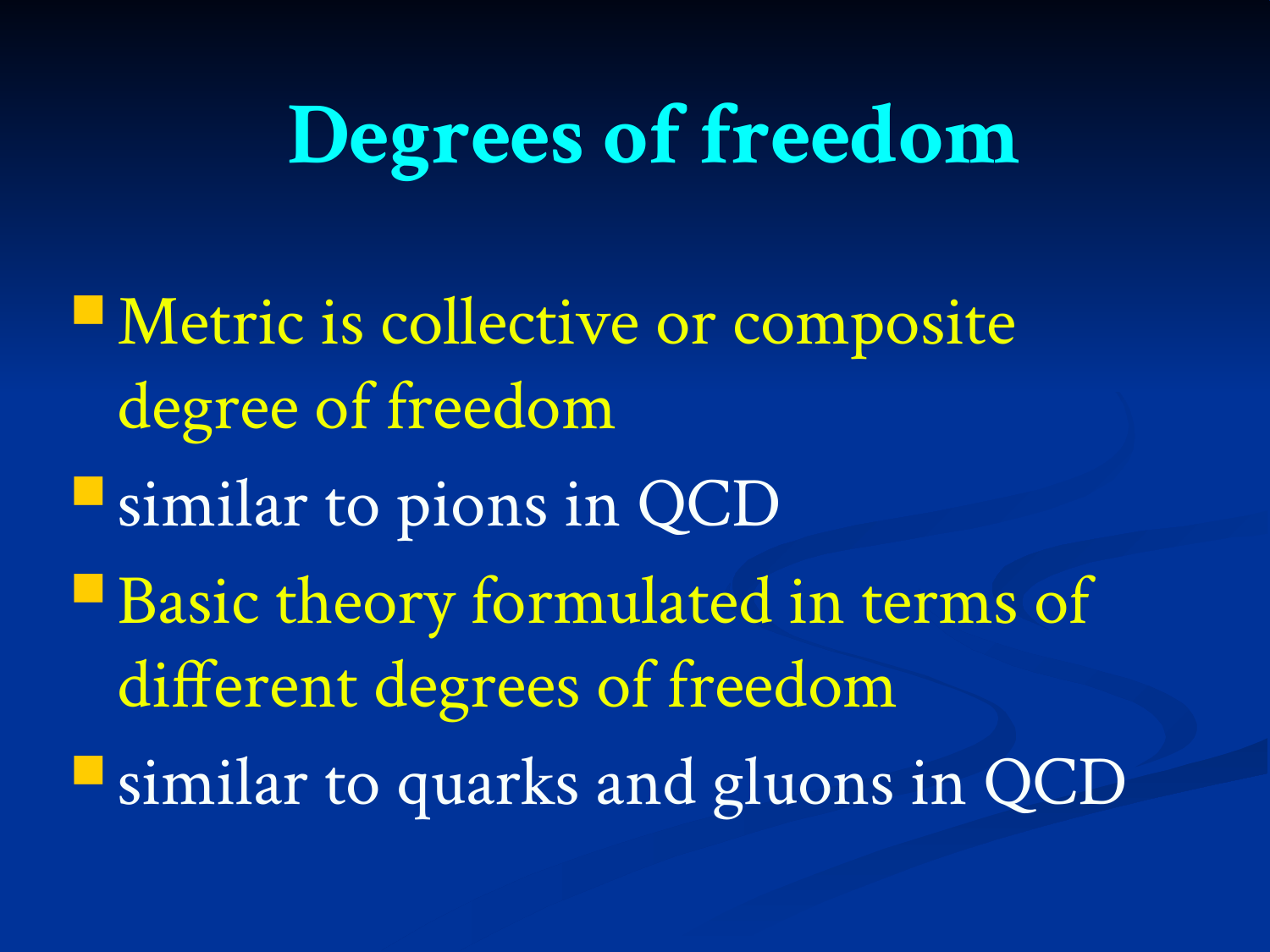

# Degrees of freedom
Metric is collective or composite degree of freedom
similar to pions in QCD
Basic theory formulated in terms of different degrees of freedom
similar to quarks and gluons in QCD